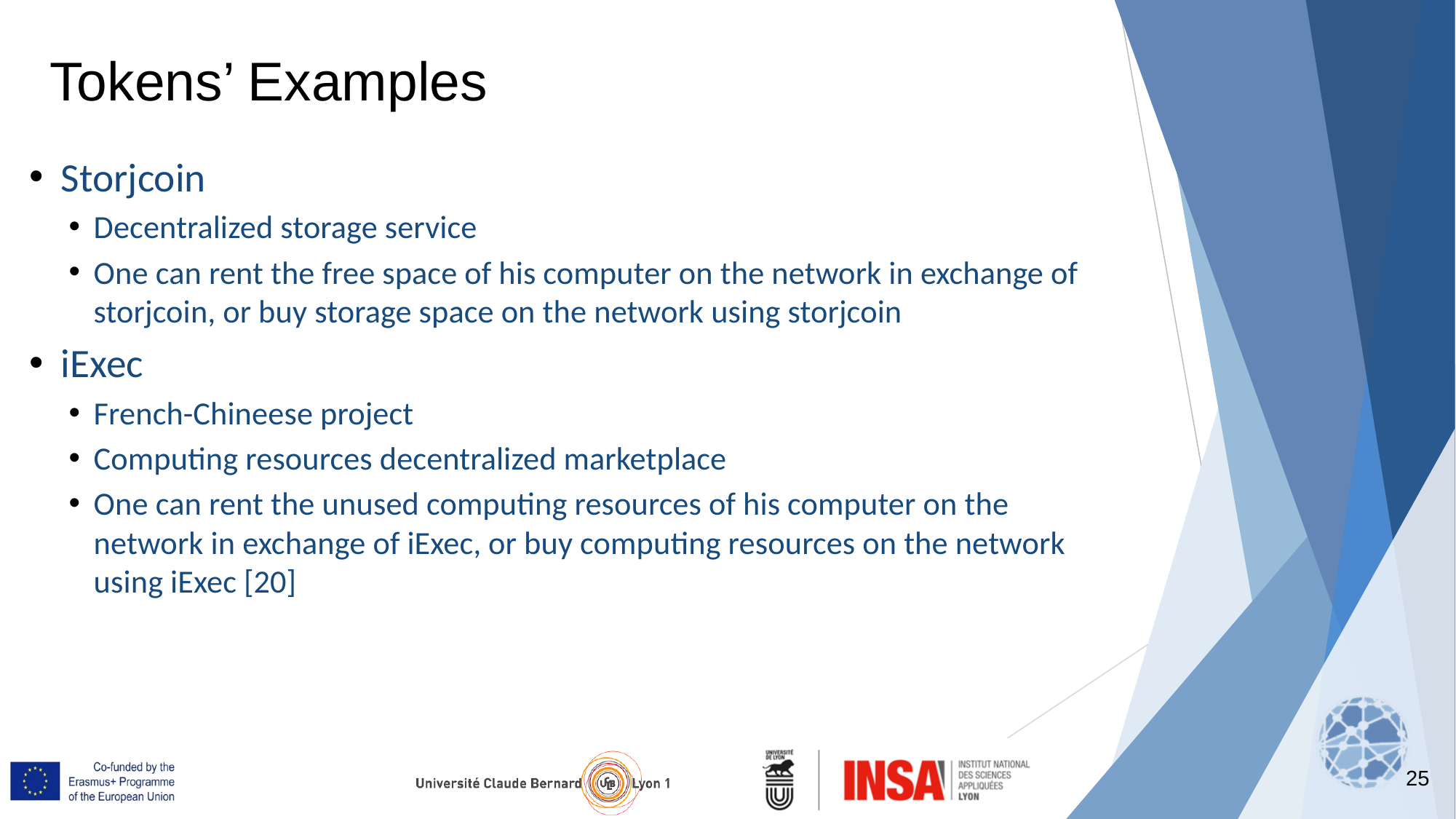

Tokens’ Examples
Storjcoin
Decentralized storage service
One can rent the free space of his computer on the network in exchange of storjcoin, or buy storage space on the network using storjcoin
iExec
French-Chineese project
Computing resources decentralized marketplace
One can rent the unused computing resources of his computer on the network in exchange of iExec, or buy computing resources on the network using iExec [20]